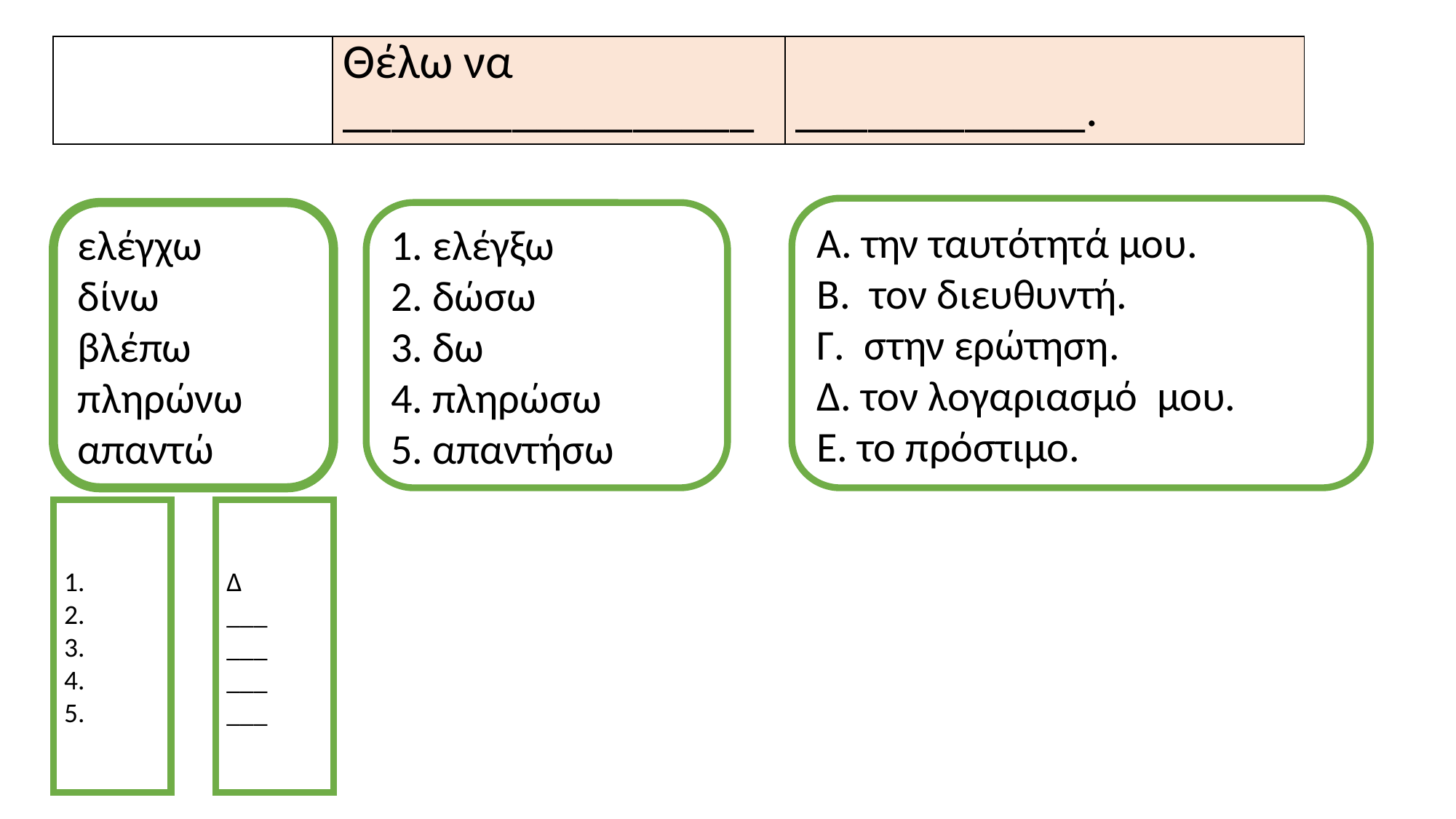

|  | Θέλω να \_\_\_\_\_\_\_\_\_\_\_\_\_\_\_\_\_ | \_\_\_\_\_\_\_\_\_\_\_\_. |
| --- | --- | --- |
Α. την ταυτότητά μου.
Β.  τον διευθυντή.
Γ.  στην ερώτηση.
Δ. τον λογαριασμό  μου.
Ε. το πρόστιμο.
ελέγχω
δίνω
βλέπω
πληρώνω
απαντώ
1. ελέγξω
2. δώσω
3. δω
4. πληρώσω
5. απαντήσω
1.
2.
3.
4.
5.
Δ
___
___
___
___